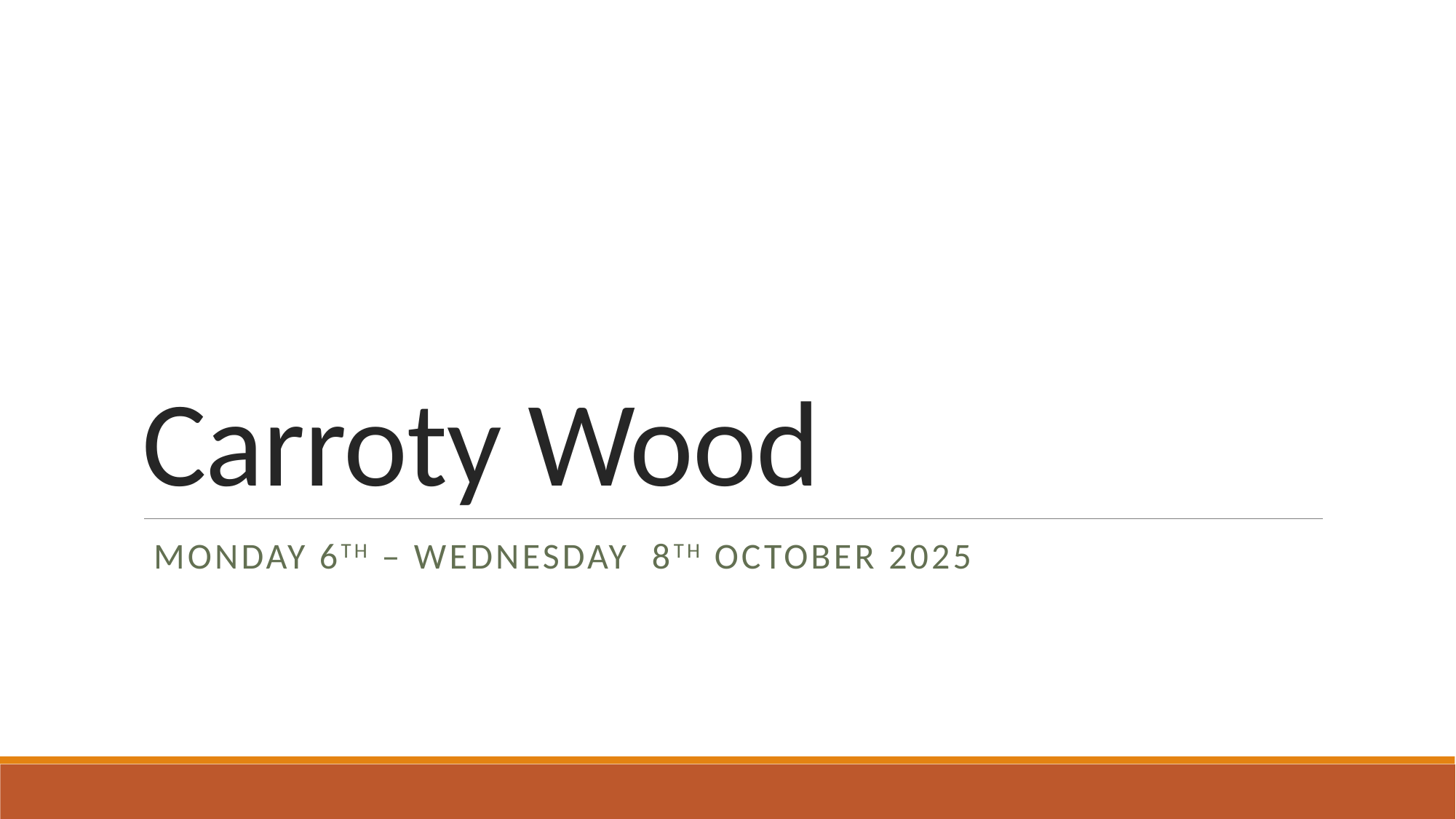

# Carroty Wood
 Monday 6th – Wednesday  8th October 2025